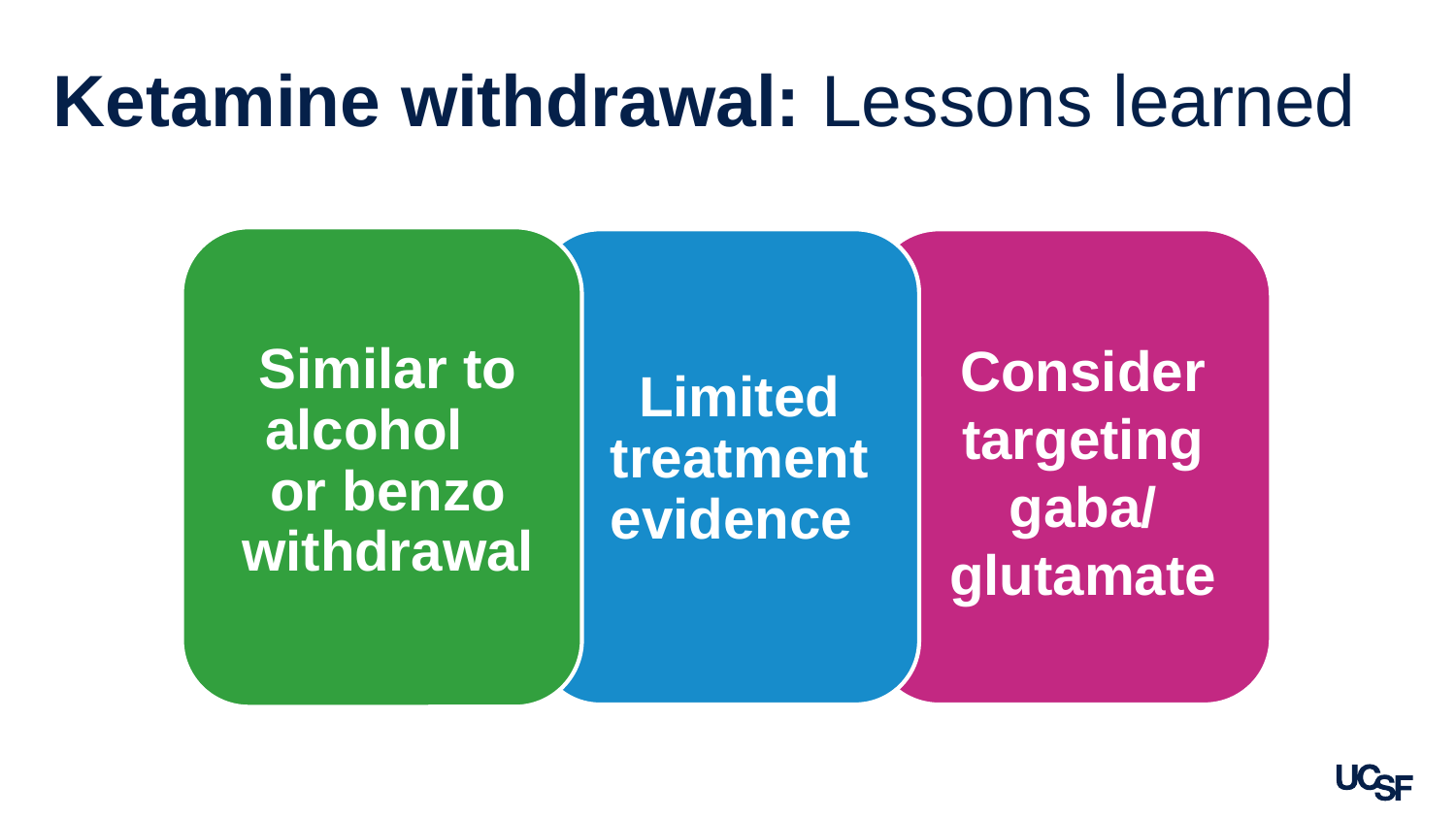

Ketamine withdrawal: Lessons learned

Similar to alcohol    or benzo withdrawal

Limited treatment evidence

Consider targeting gaba/ glutamate